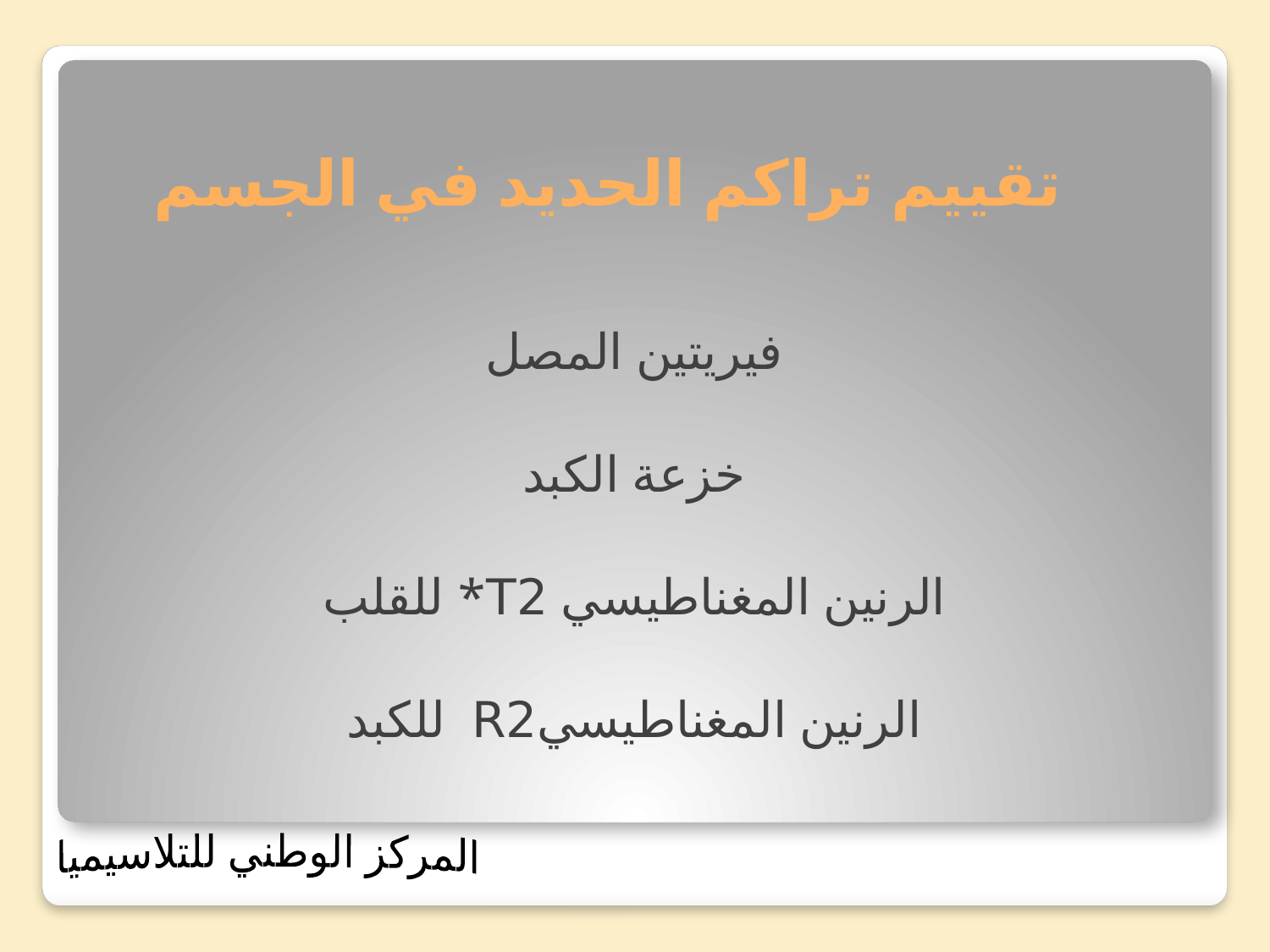

# تقييم تراكم الحديد في الجسم
فيريتين المصل
خزعة الكبد
الرنين المغناطيسي T2* للقلب
الرنين المغناطيسيR2  للكبد
المركز الوطني للتلاسيميا